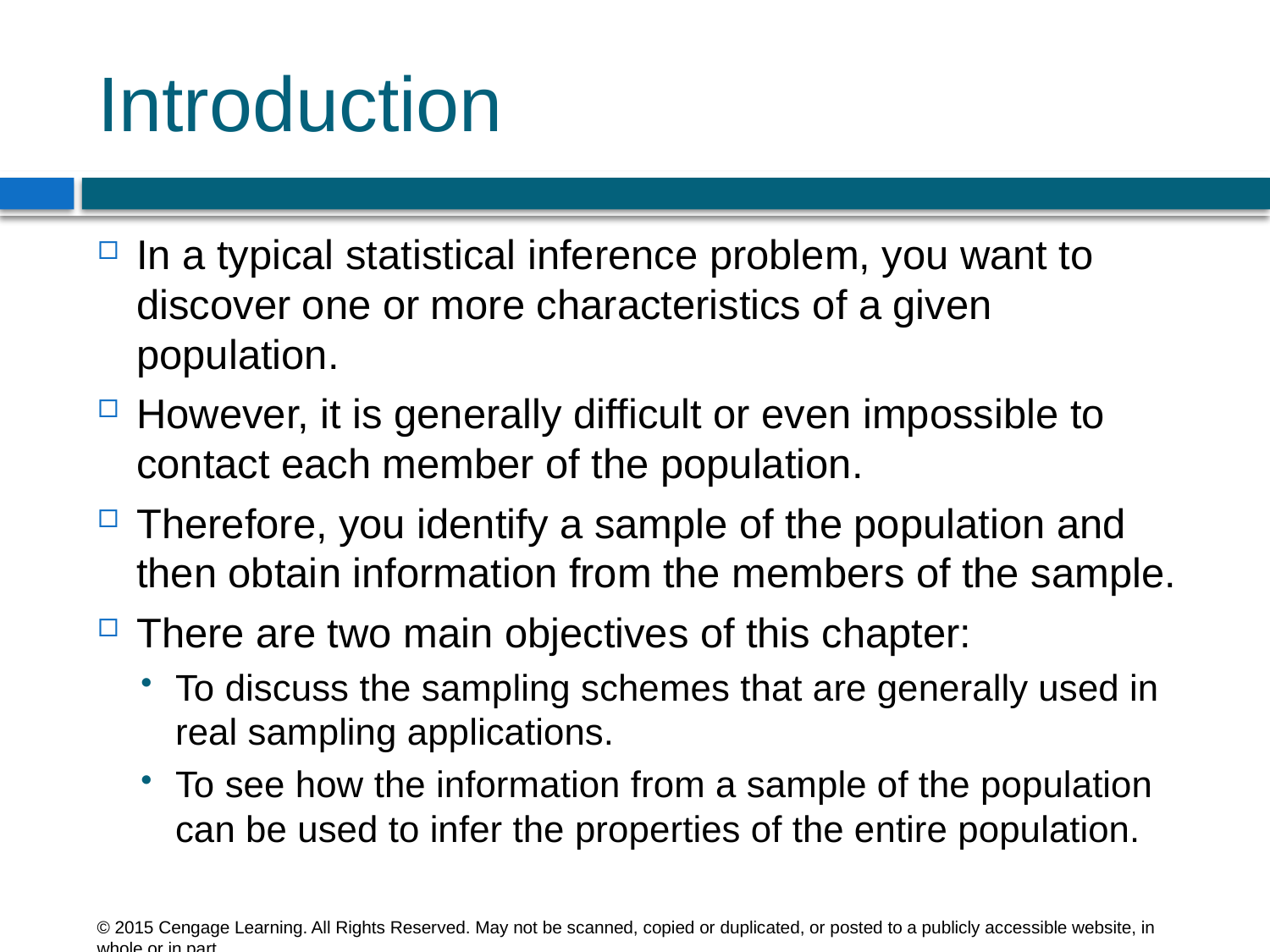

# Introduction
In a typical statistical inference problem, you want to discover one or more characteristics of a given population.
However, it is generally difficult or even impossible to contact each member of the population.
Therefore, you identify a sample of the population and then obtain information from the members of the sample.
There are two main objectives of this chapter:
To discuss the sampling schemes that are generally used in real sampling applications.
To see how the information from a sample of the population can be used to infer the properties of the entire population.